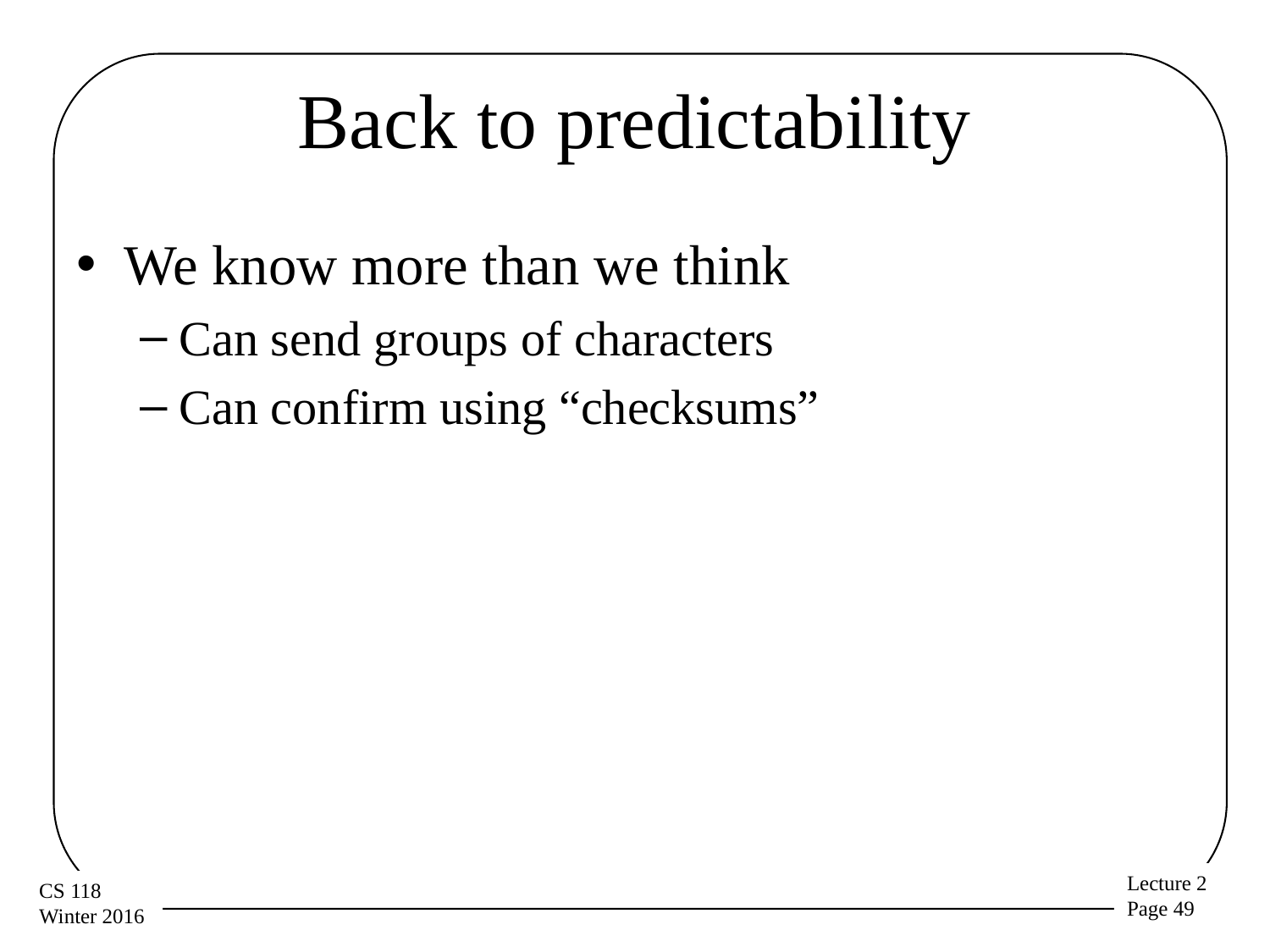

# Back to predictability
We know more than we think
Can send groups of characters
Can confirm using “checksums”